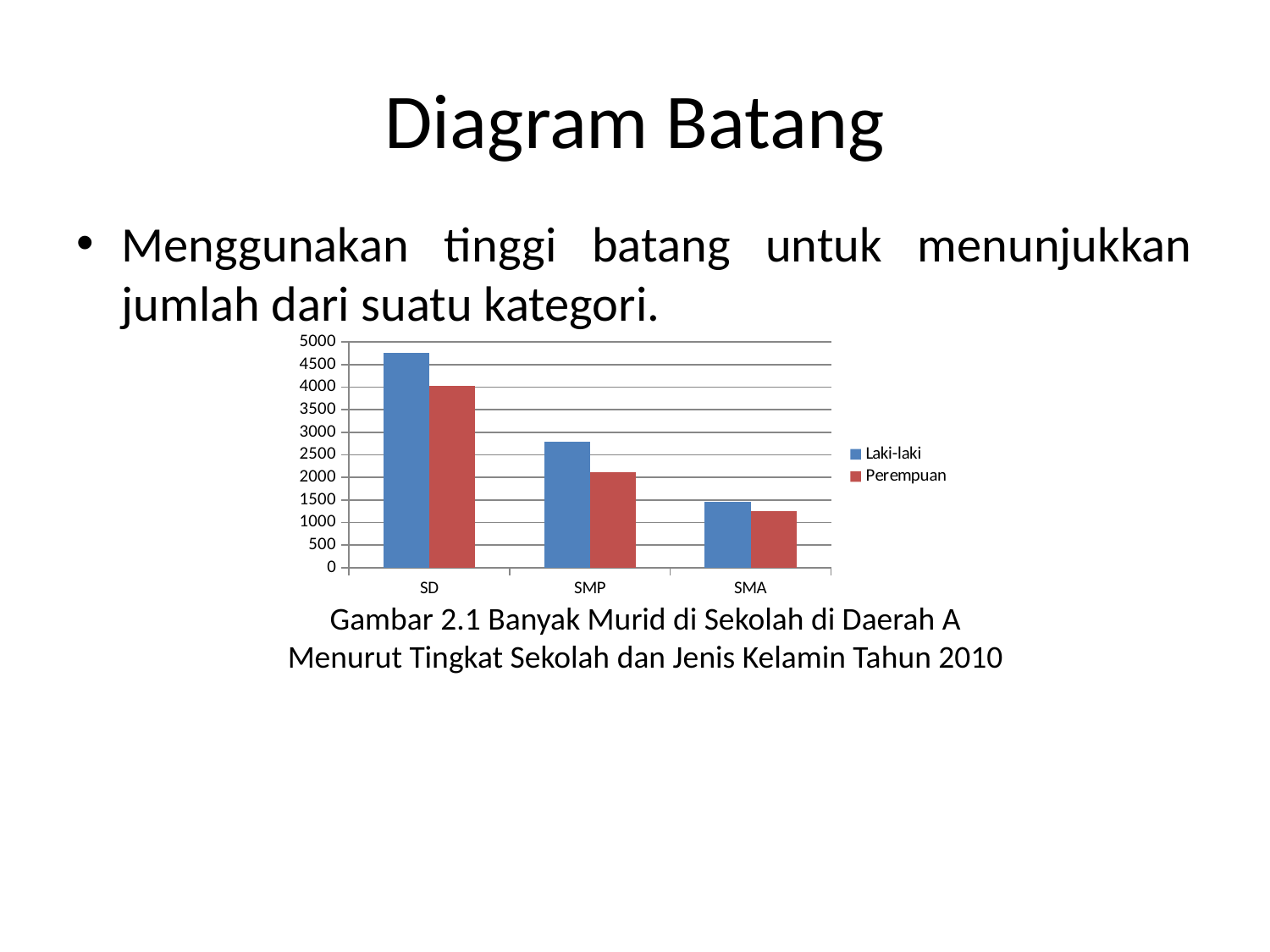

# Diagram Batang
Menggunakan tinggi batang untuk menunjukkan jumlah dari suatu kategori.

### Chart

| Category |  |  |
|---|---|---|
| SD | 4758.0 | 4032.0 |
| SMP | 2795.0 | 2116.0 |
| SMA | 1459.0 | 1256.0 |
Gambar 2.1 Banyak Murid di Sekolah di Daerah A
Menurut Tingkat Sekolah dan Jenis Kelamin Tahun 2010